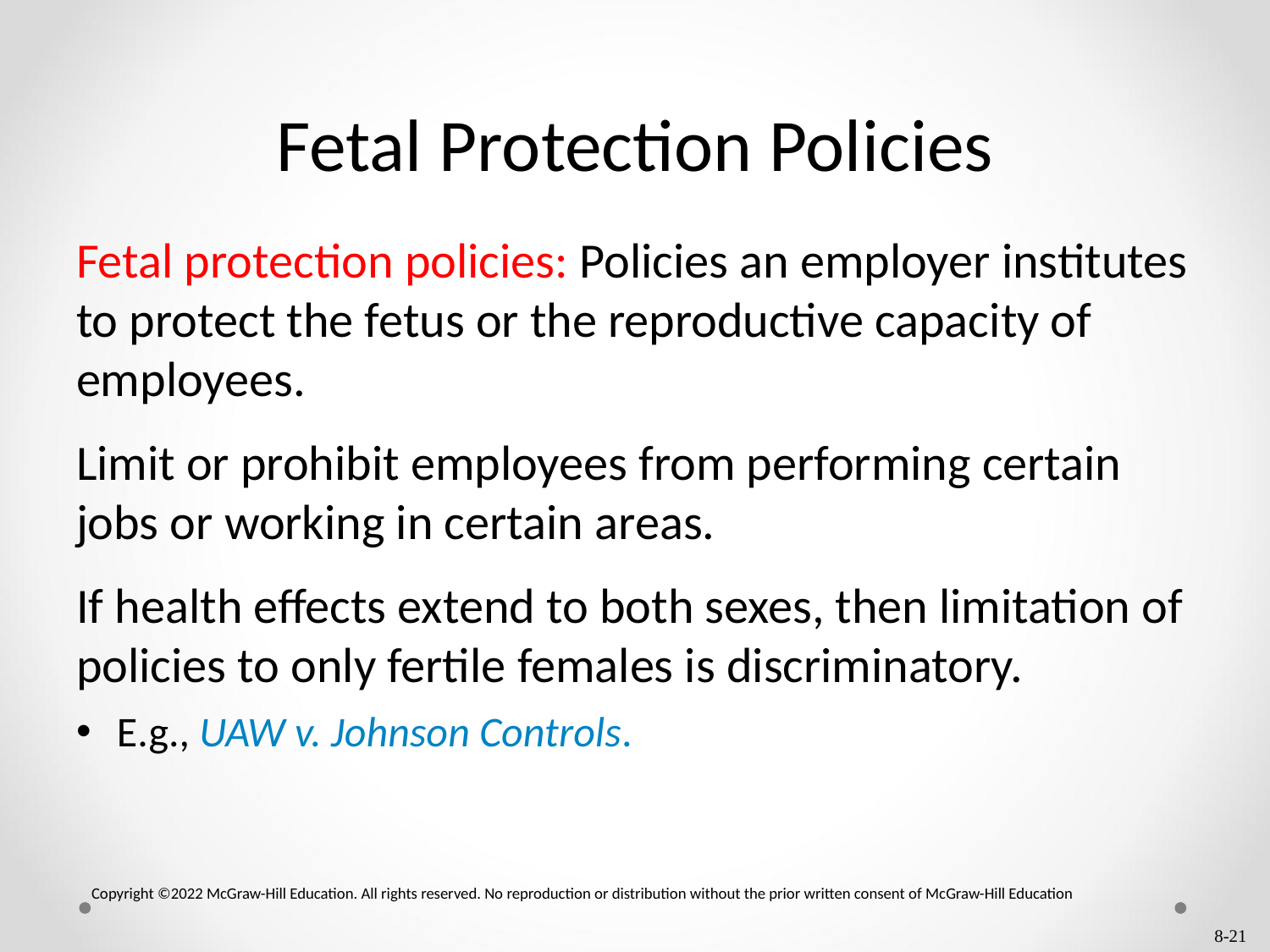

# Fetal Protection Policies
Fetal protection policies: Policies an employer institutes to protect the fetus or the reproductive capacity of employees.
Limit or prohibit employees from performing certain jobs or working in certain areas.
If health effects extend to both sexes, then limitation of policies to only fertile females is discriminatory.
E.g., UAW v. Johnson Controls.